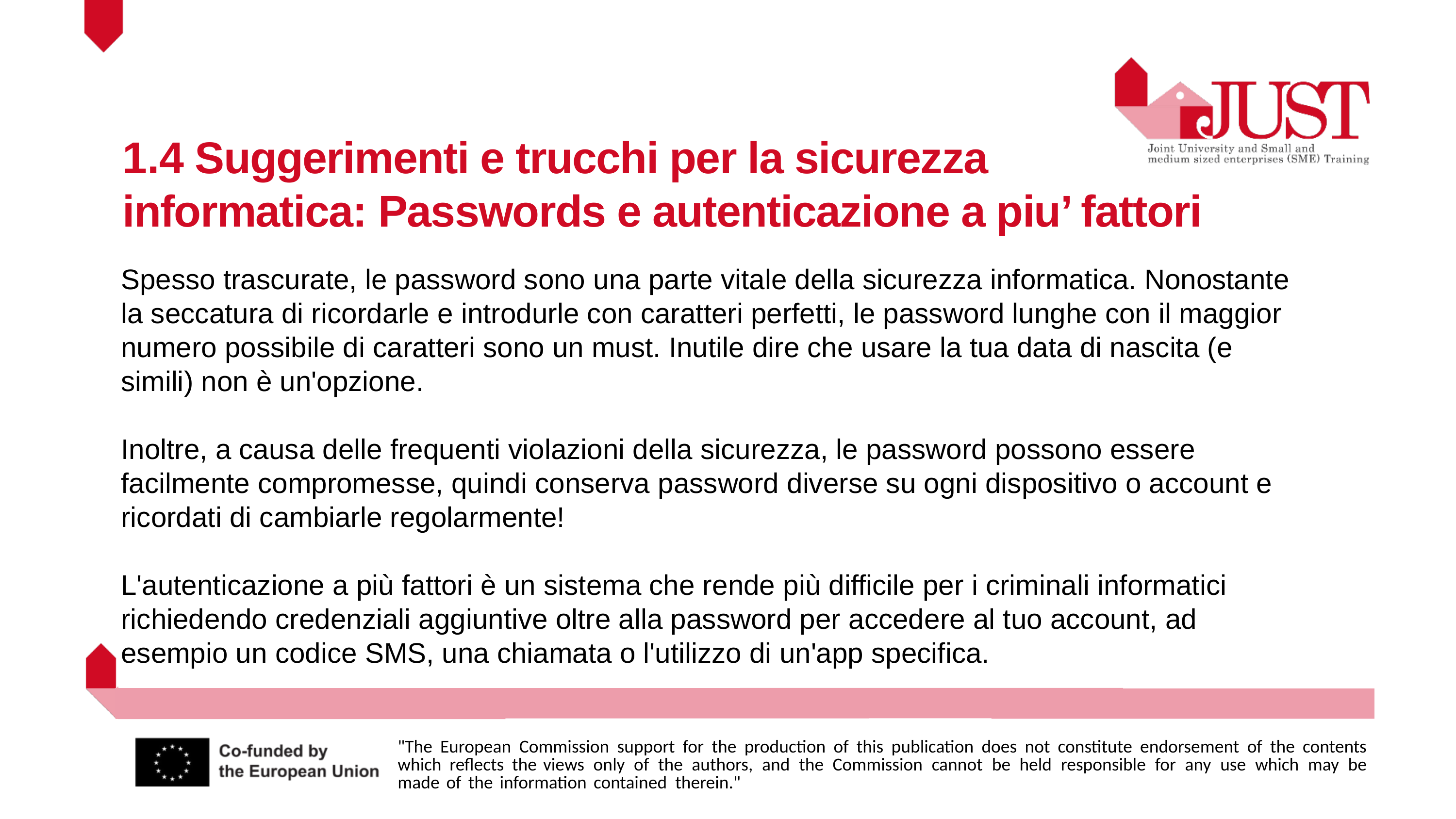

1.4 Suggerimenti e trucchi per la sicurezza informatica: Passwords e autenticazione a piu’ fattori
Spesso trascurate, le password sono una parte vitale della sicurezza informatica. Nonostante la seccatura di ricordarle e introdurle con caratteri perfetti, le password lunghe con il maggior numero possibile di caratteri sono un must. Inutile dire che usare la tua data di nascita (e simili) non è un'opzione.

Inoltre, a causa delle frequenti violazioni della sicurezza, le password possono essere facilmente compromesse, quindi conserva password diverse su ogni dispositivo o account e ricordati di cambiarle regolarmente!

L'autenticazione a più fattori è un sistema che rende più difficile per i criminali informatici richiedendo credenziali aggiuntive oltre alla password per accedere al tuo account, ad esempio un codice SMS, una chiamata o l'utilizzo di un'app specifica.